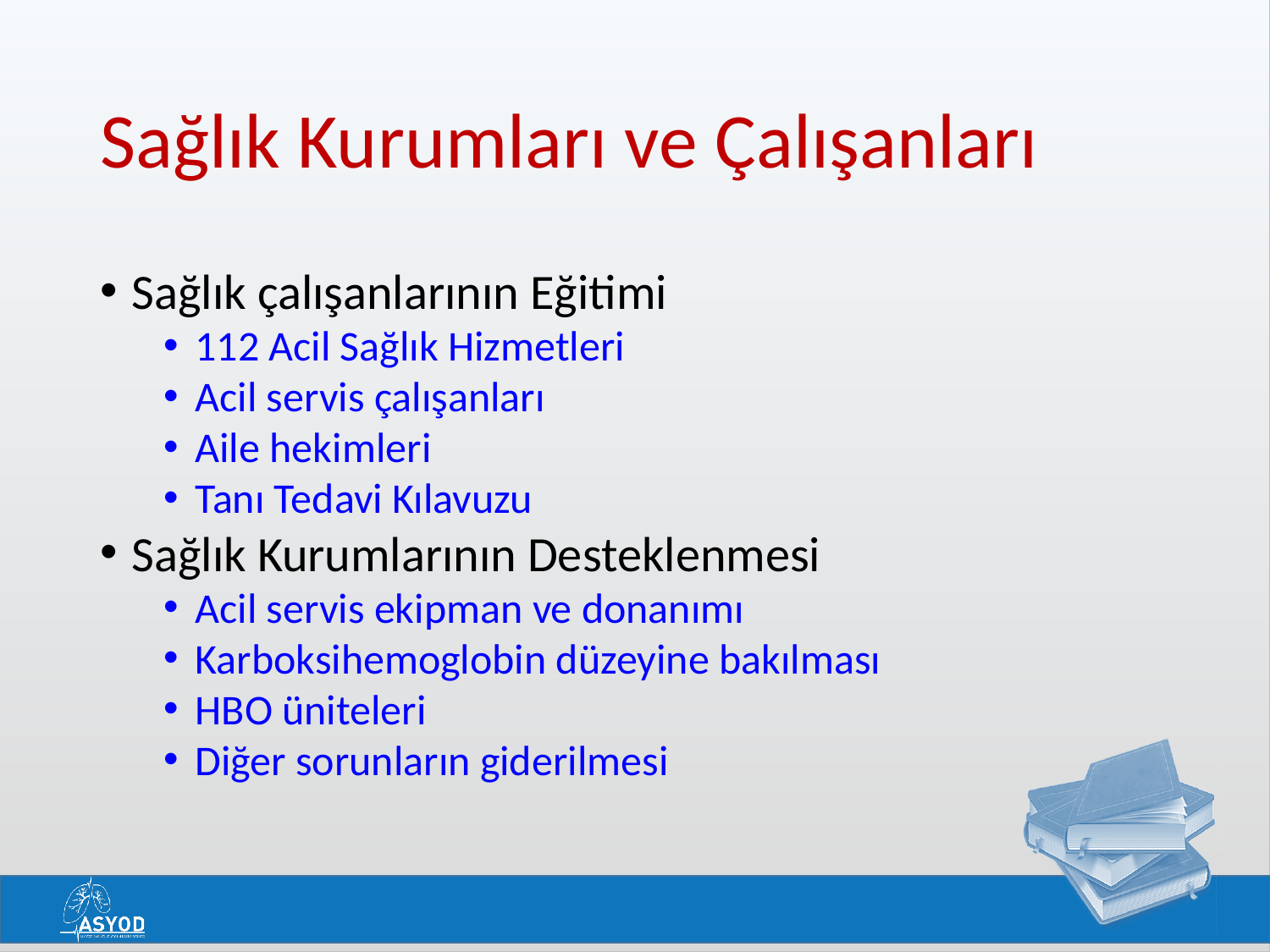

# Sağlık Kurumları ve Çalışanları
Sağlık çalışanlarının Eğitimi
112 Acil Sağlık Hizmetleri
Acil servis çalışanları
Aile hekimleri
Tanı Tedavi Kılavuzu
Sağlık Kurumlarının Desteklenmesi
Acil servis ekipman ve donanımı
Karboksihemoglobin düzeyine bakılması
HBO üniteleri
Diğer sorunların giderilmesi